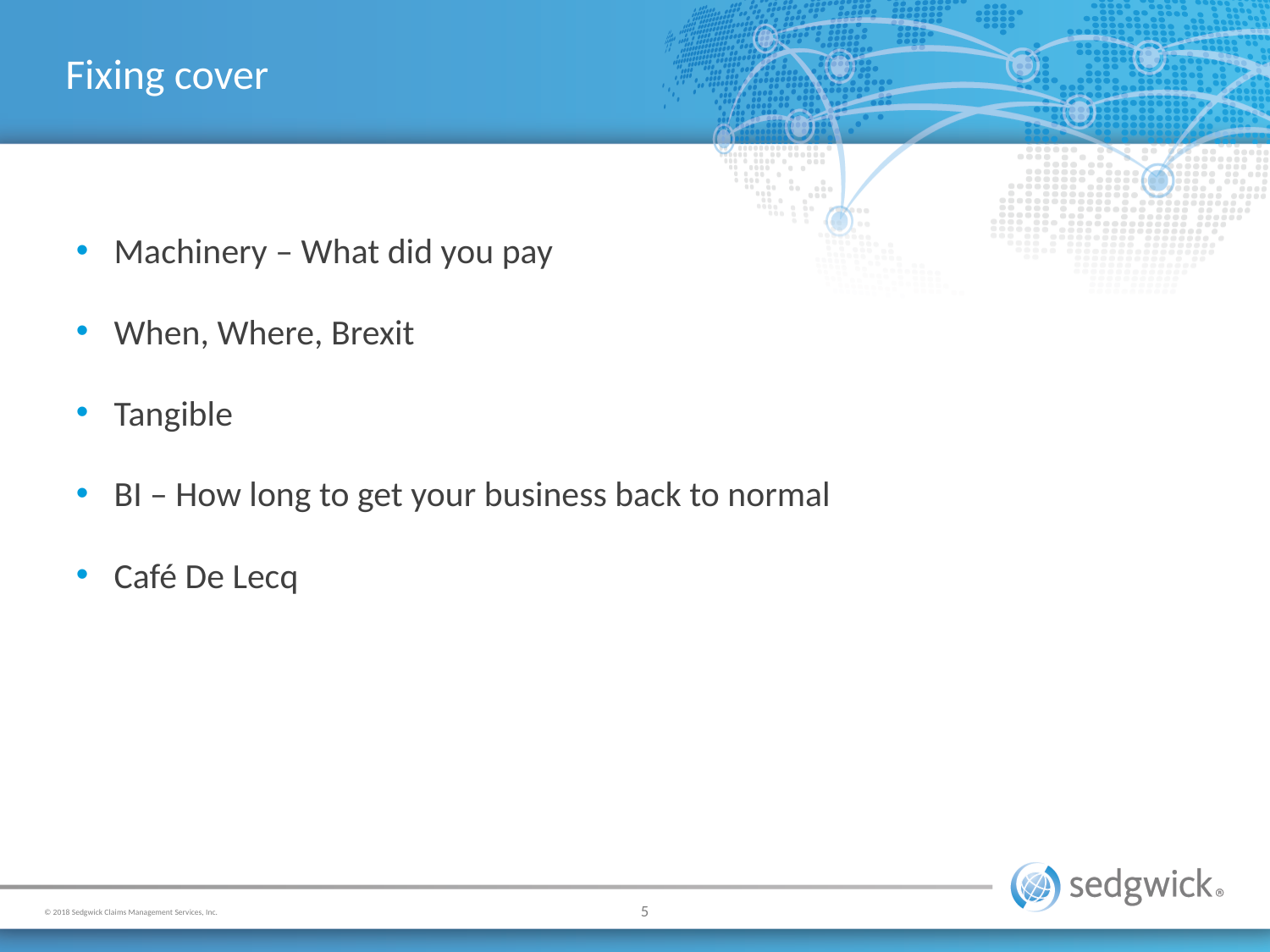

# Fixing cover
Machinery – What did you pay
When, Where, Brexit
Tangible
BI – How long to get your business back to normal
Café De Lecq